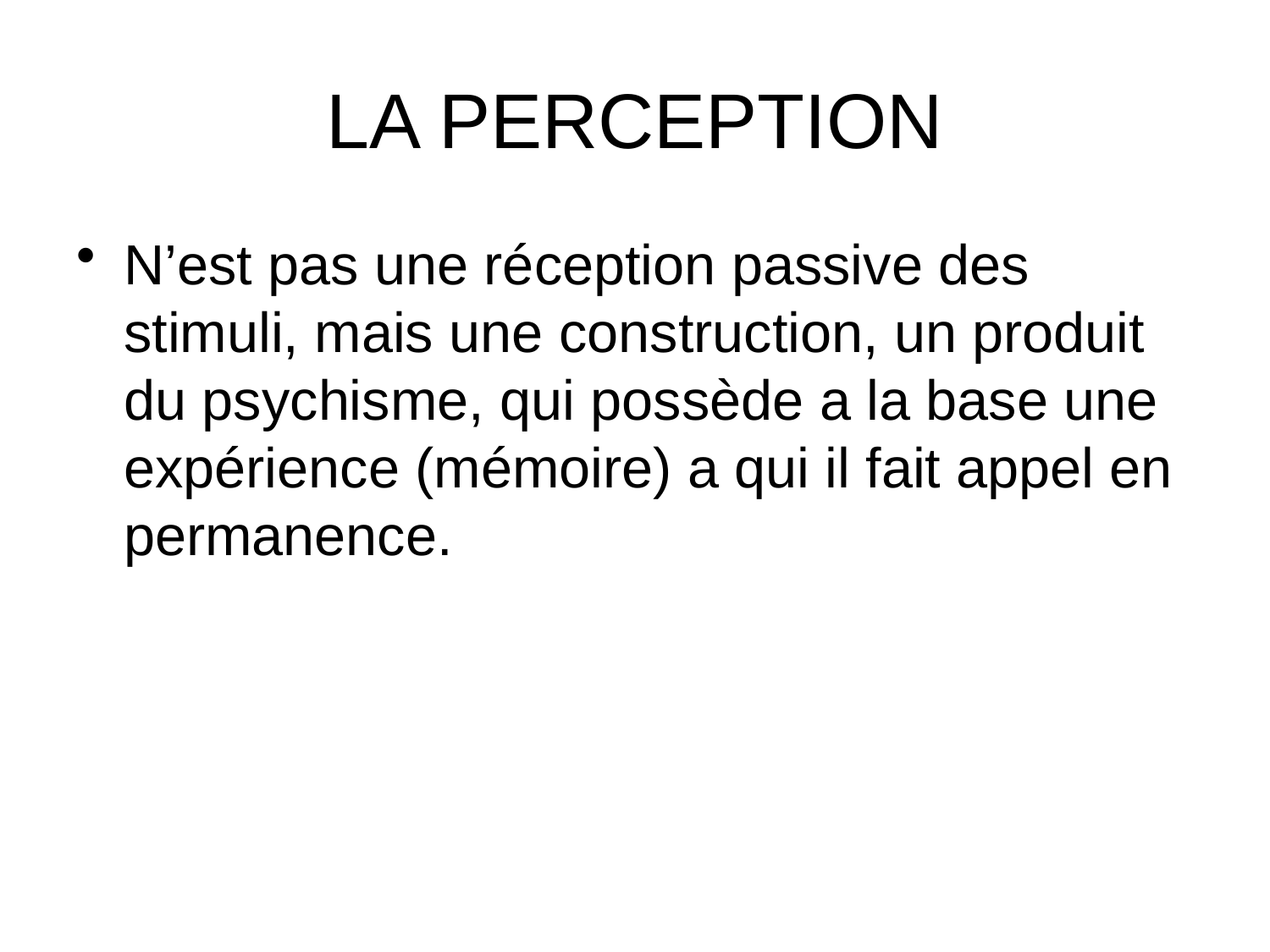

# LA PERCEPTION
N’est pas une réception passive des stimuli, mais une construction, un produit du psychisme, qui possède a la base une expérience (mémoire) a qui il fait appel en permanence.